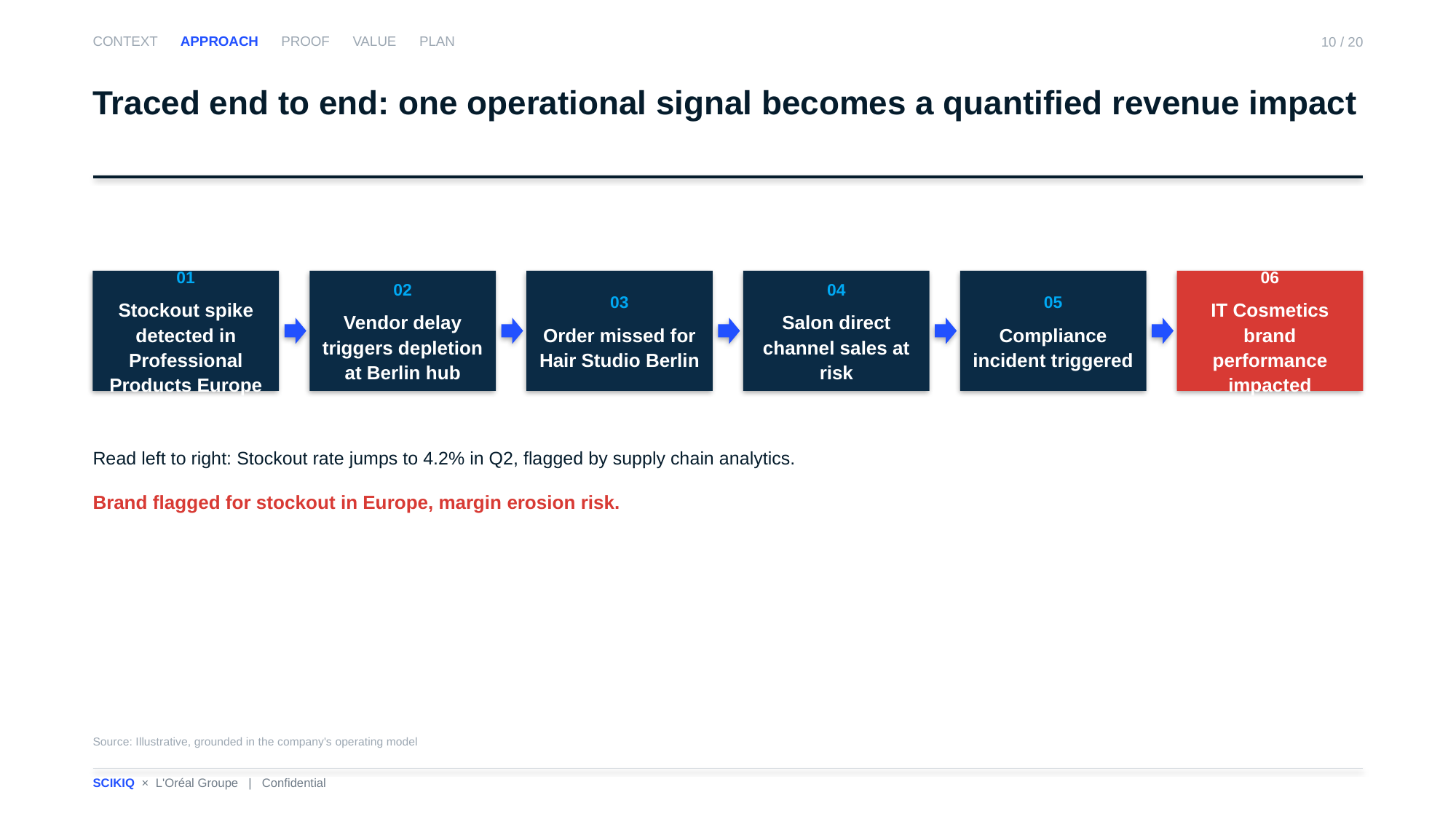

CONTEXT      APPROACH      PROOF      VALUE      PLAN
10 / 20
Traced end to end: one operational signal becomes a quantified revenue impact

01
Stockout spike detected in Professional Products Europe

02
Vendor delay triggers depletion at Berlin hub

03
Order missed for Hair Studio Berlin

04
Salon direct channel sales at risk

05
Compliance incident triggered

06
IT Cosmetics brand performance impacted

Read left to right: Stockout rate jumps to 4.2% in Q2, flagged by supply chain analytics.
Brand flagged for stockout in Europe, margin erosion risk.
Source: Illustrative, grounded in the company's operating model
SCIKIQ  ×  L'Oréal Groupe   |   Confidential